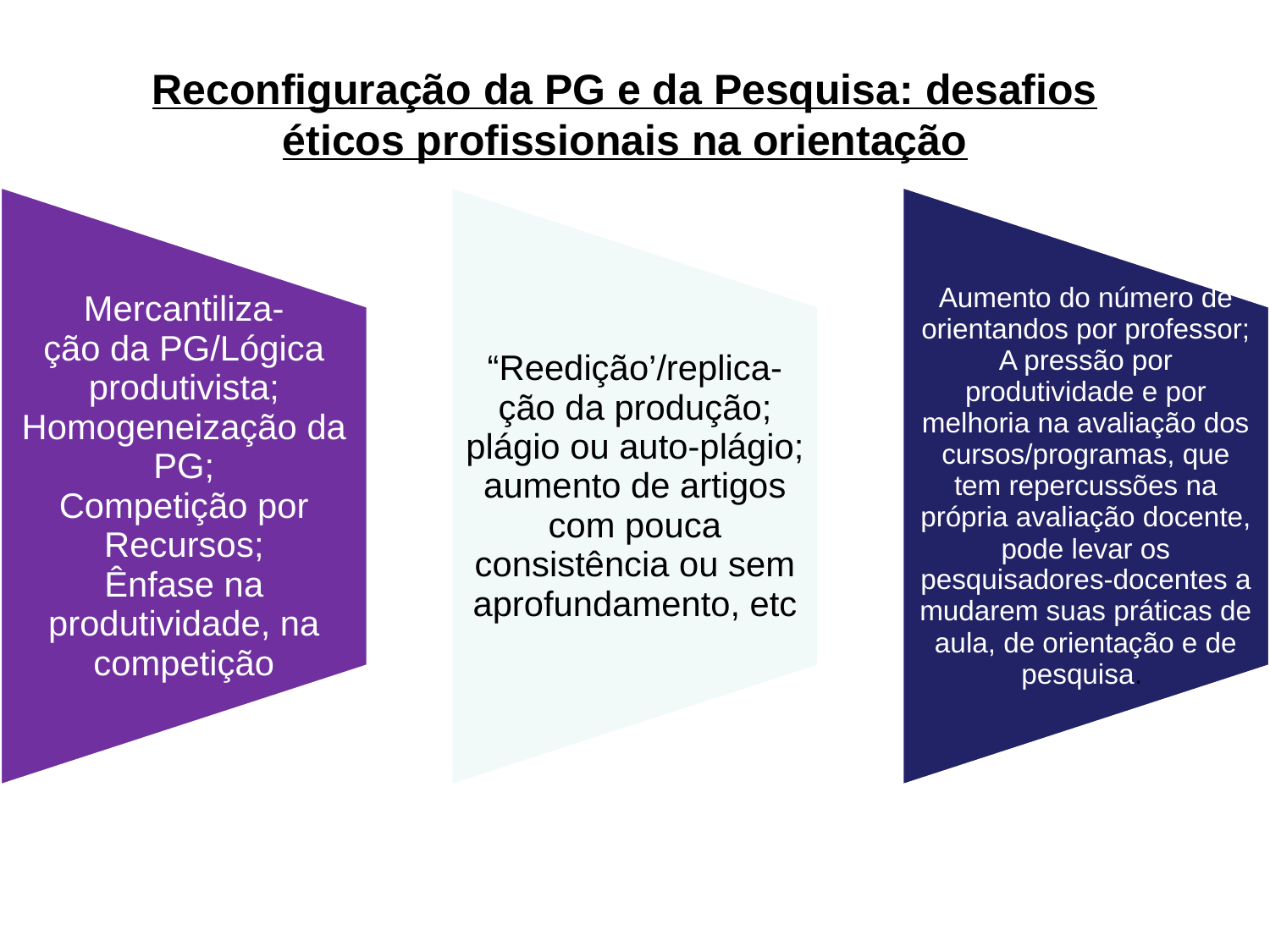

Reconfiguração da PG e da Pesquisa: desafios éticos profissionais na orientação
Mercantiliza-
ção da PG/Lógica produtivista;
Homogeneização da PG;
Competição por Recursos;
Ênfase na produtividade, na competição
“Reedição’/replica-ção da produção; plágio ou auto-plágio; aumento de artigos com pouca consistência ou sem aprofundamento, etc
Aumento do número de orientandos por professor; A pressão por produtividade e por melhoria na avaliação dos cursos/programas, que tem repercussões na própria avaliação docente, pode levar os pesquisadores-docentes a mudarem suas práticas de aula, de orientação e de pesquisa.